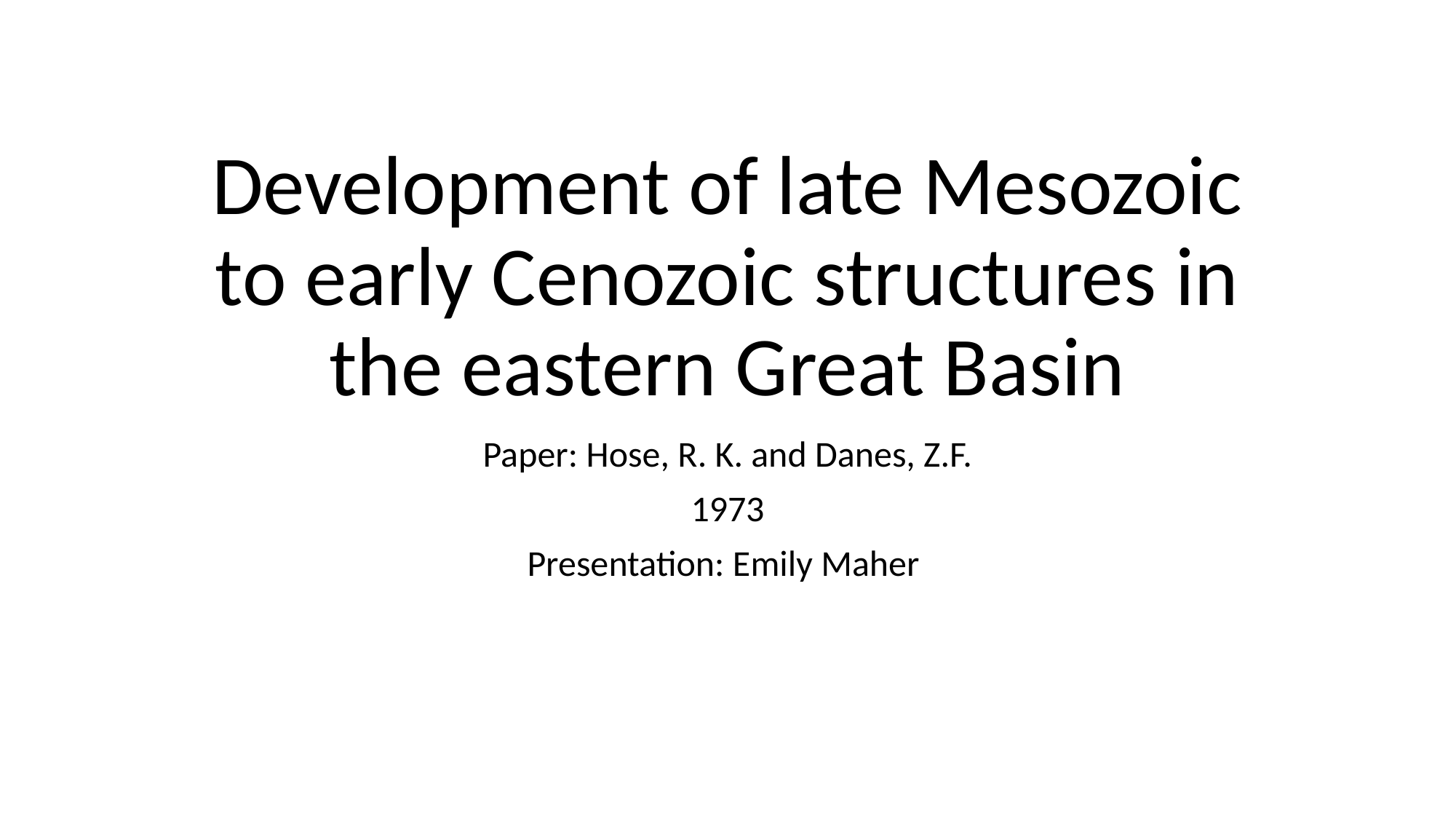

# Development of late Mesozoic to early Cenozoic structures in the eastern Great Basin
Paper: Hose, R. K. and Danes, Z.F.
1973
Presentation: Emily Maher